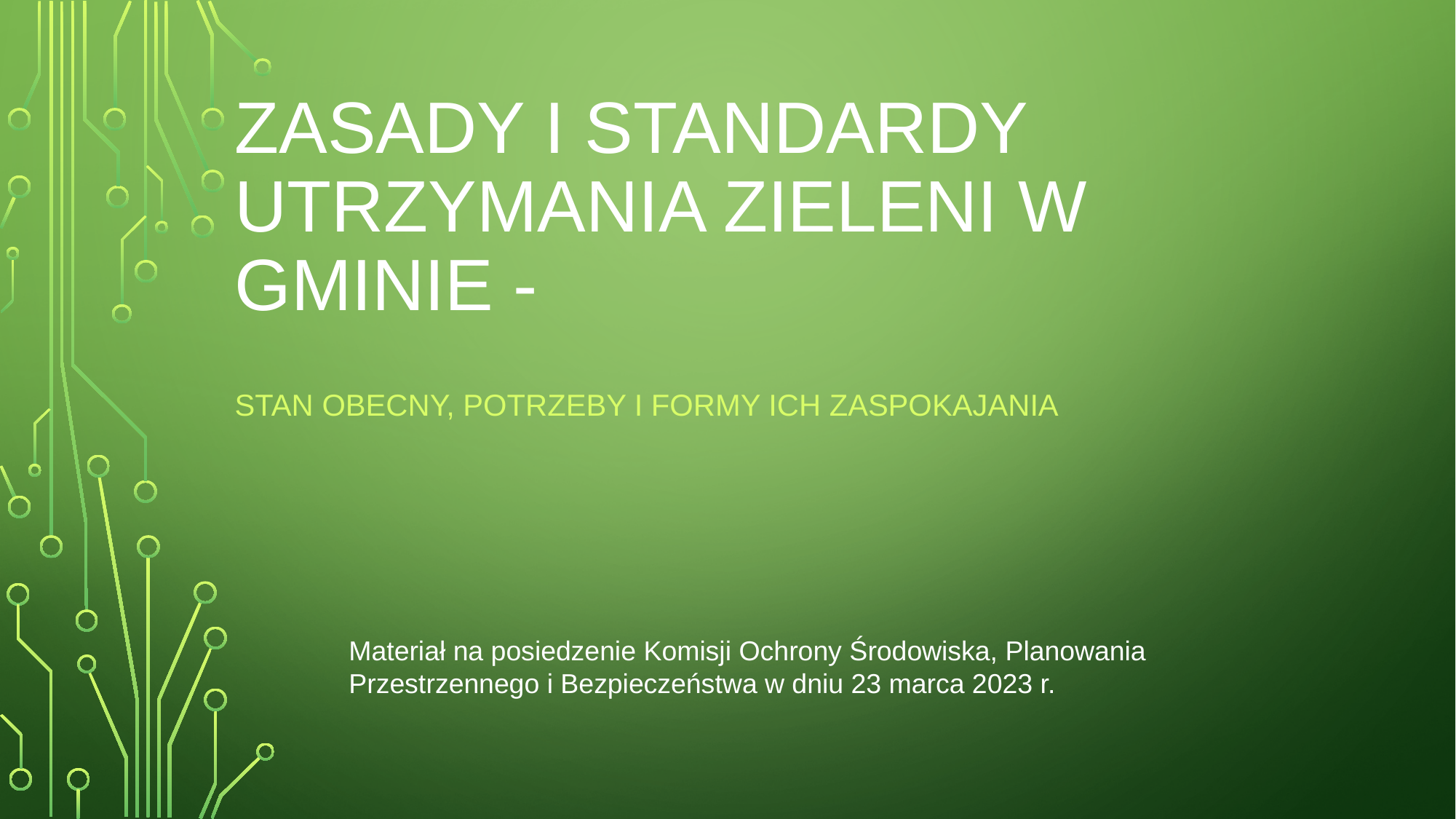

# ZasAdy i standardy utrzymania zieleni w gminie -
Stan obecny, potrzeby i formy ich zaspokajania
Materiał na posiedzenie Komisji Ochrony Środowiska, Planowania Przestrzennego i Bezpieczeństwa w dniu 23 marca 2023 r.